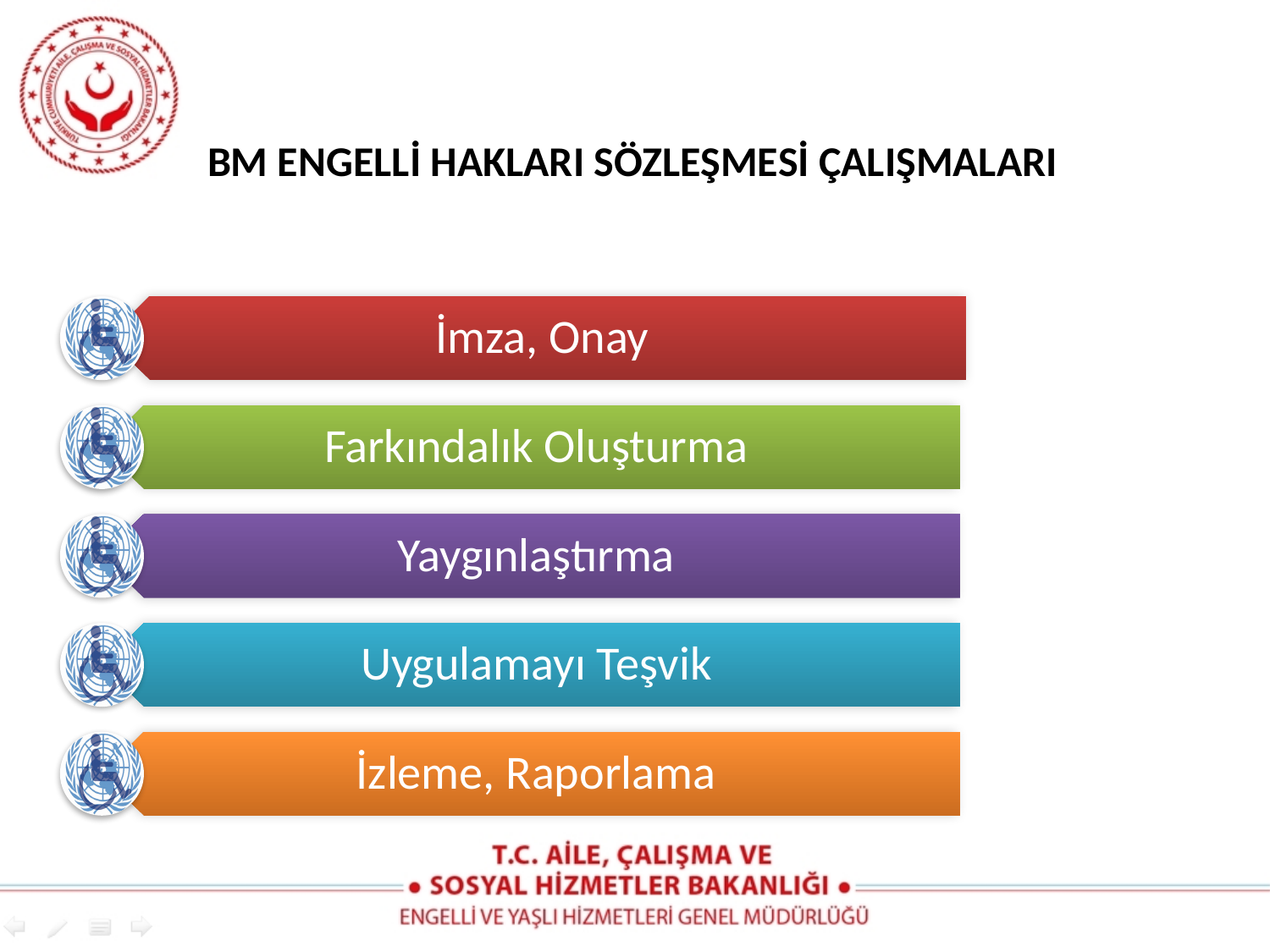

BM ENGELLİ HAKLARI SÖZLEŞMESİ ÇALIŞMALARI
İmza, Onay
Farkındalık Oluşturma
Yaygınlaştırma
Uygulamayı Teşvik
İzleme, Raporlama